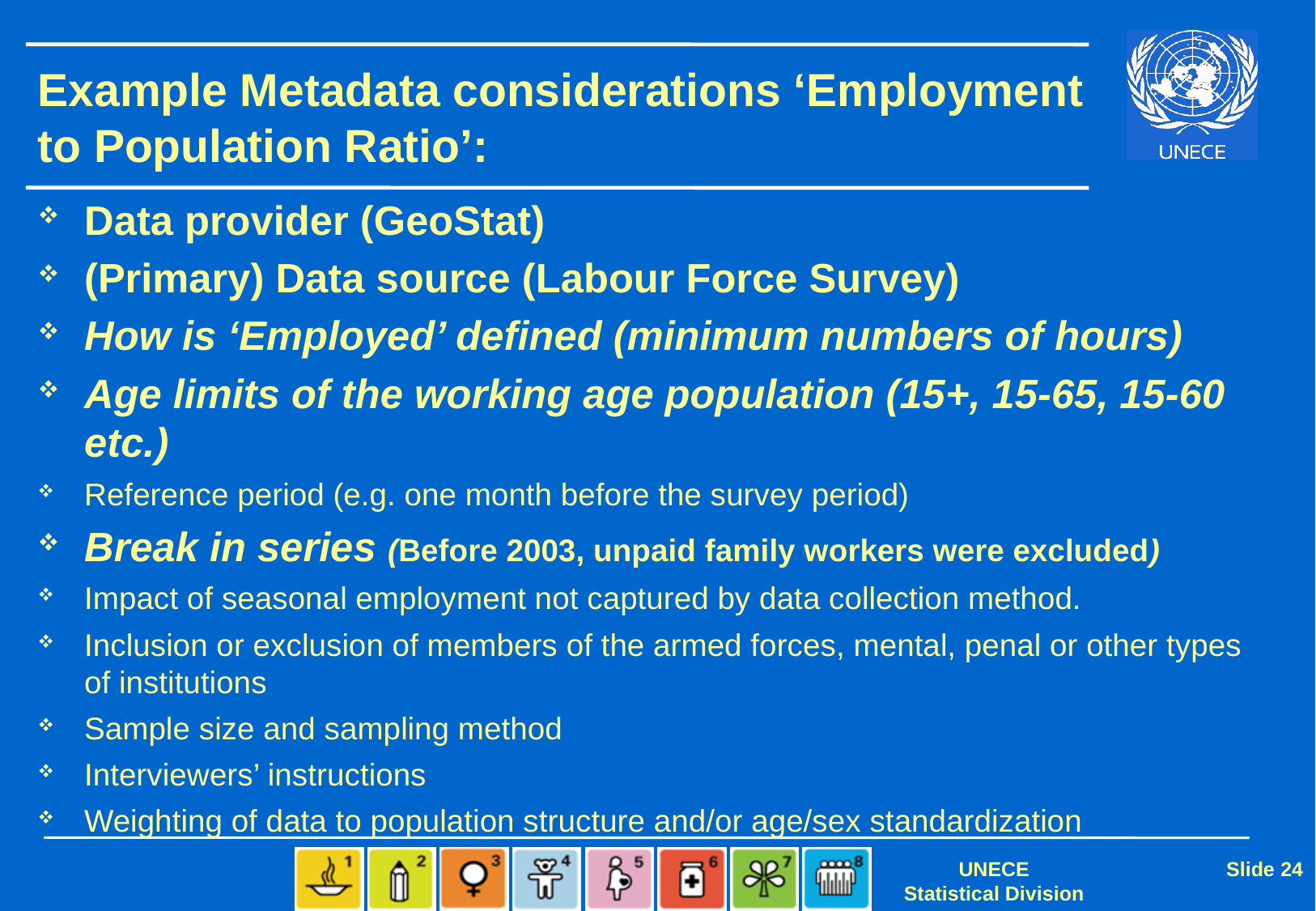

# Example Metadata considerations ‘Employment to Population Ratio’:
Data provider (GeoStat)
(Primary) Data source (Labour Force Survey)
How is ‘Employed’ defined (minimum numbers of hours)
Age limits of the working age population (15+, 15-65, 15-60 etc.)
Reference period (e.g. one month before the survey period)
Break in series (Before 2003, unpaid family workers were excluded)
Impact of seasonal employment not captured by data collection method.
Inclusion or exclusion of members of the armed forces, mental, penal or other types of institutions
Sample size and sampling method
Interviewers’ instructions
Weighting of data to population structure and/or age/sex standardization